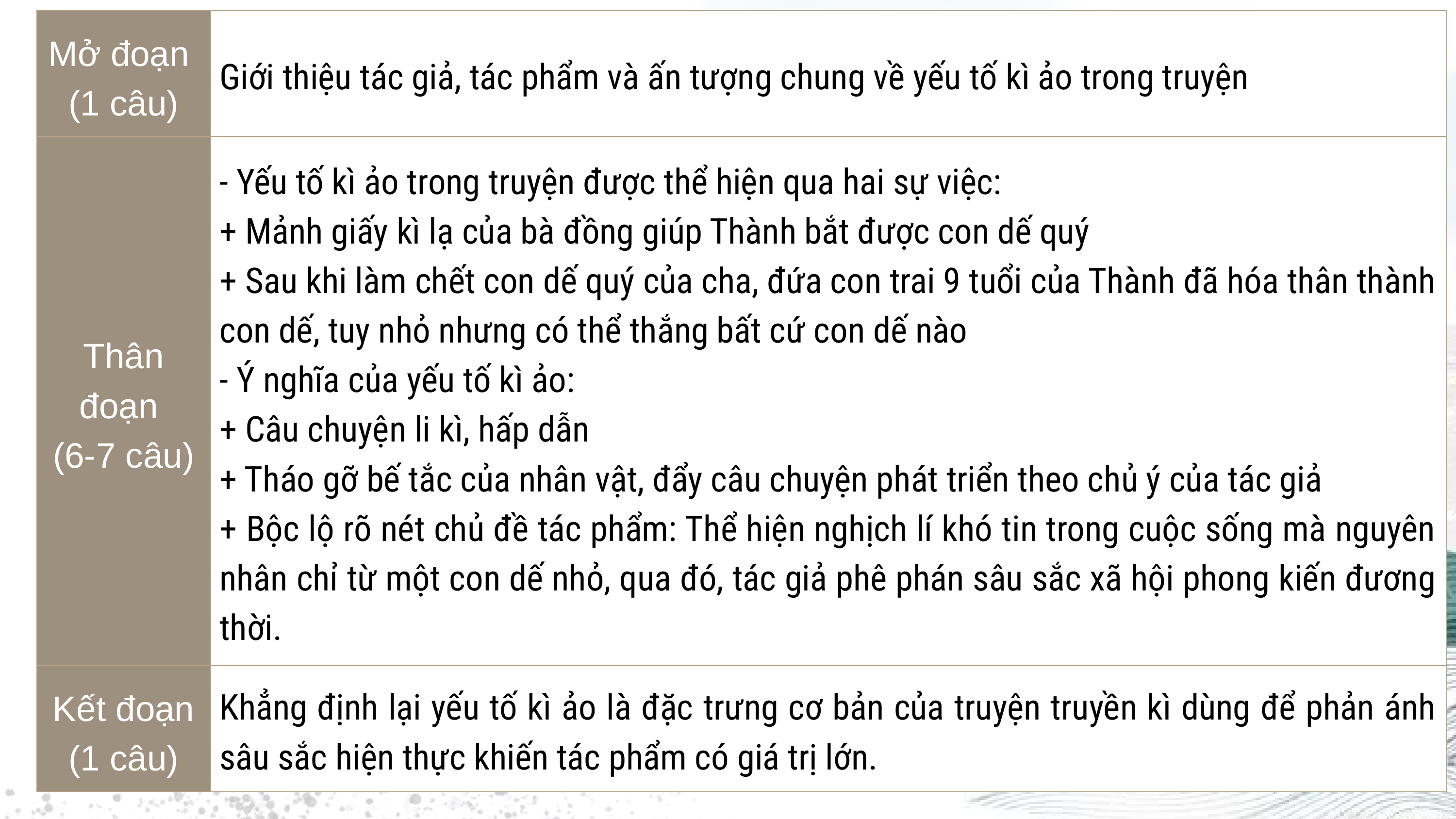

| Mở đoạn (1 câu) | Giới thiệu tác giả, tác phẩm và ấn tượng chung về yếu tố kì ảo trong truyện |
| --- | --- |
| Thân đoạn (6-7 câu) | - Yếu tố kì ảo trong truyện được thể hiện qua hai sự việc: + Mảnh giấy kì lạ của bà đồng giúp Thành bắt được con dế quý + Sau khi làm chết con dế quý của cha, đứa con trai 9 tuổi của Thành đã hóa thân thành con dế, tuy nhỏ nhưng có thể thắng bất cứ con dế nào - Ý nghĩa của yếu tố kì ảo: + Câu chuyện li kì, hấp dẫn + Tháo gỡ bế tắc của nhân vật, đẩy câu chuyện phát triển theo chủ ý của tác giả + Bộc lộ rõ nét chủ đề tác phẩm: Thể hiện nghịch lí khó tin trong cuộc sống mà nguyên nhân chỉ từ một con dế nhỏ, qua đó, tác giả phê phán sâu sắc xã hội phong kiến đương thời. |
| Kết đoạn (1 câu) | Khẳng định lại yếu tố kì ảo là đặc trưng cơ bản của truyện truyền kì dùng để phản ánh sâu sắc hiện thực khiến tác phẩm có giá trị lớn. |